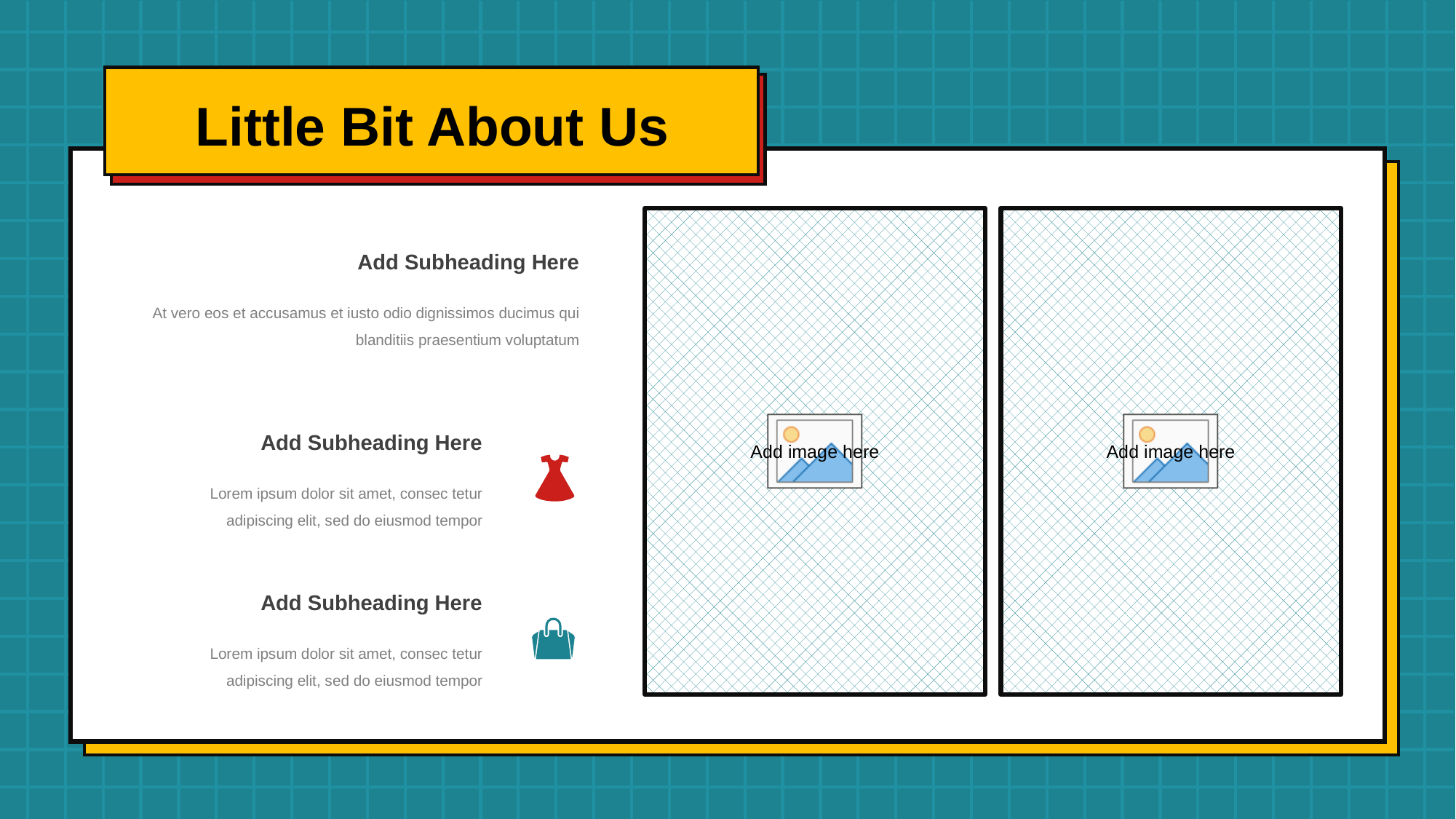

Little Bit About Us

Add Subheading Here
At vero eos et accusamus et iusto odio dignissimos ducimus qui blanditiis praesentium voluptatum
Add Subheading Here

Lorem ipsum dolor sit amet, consec tetur adipiscing elit, sed do eiusmod tempor
Add Subheading Here

Lorem ipsum dolor sit amet, consec tetur adipiscing elit, sed do eiusmod tempor